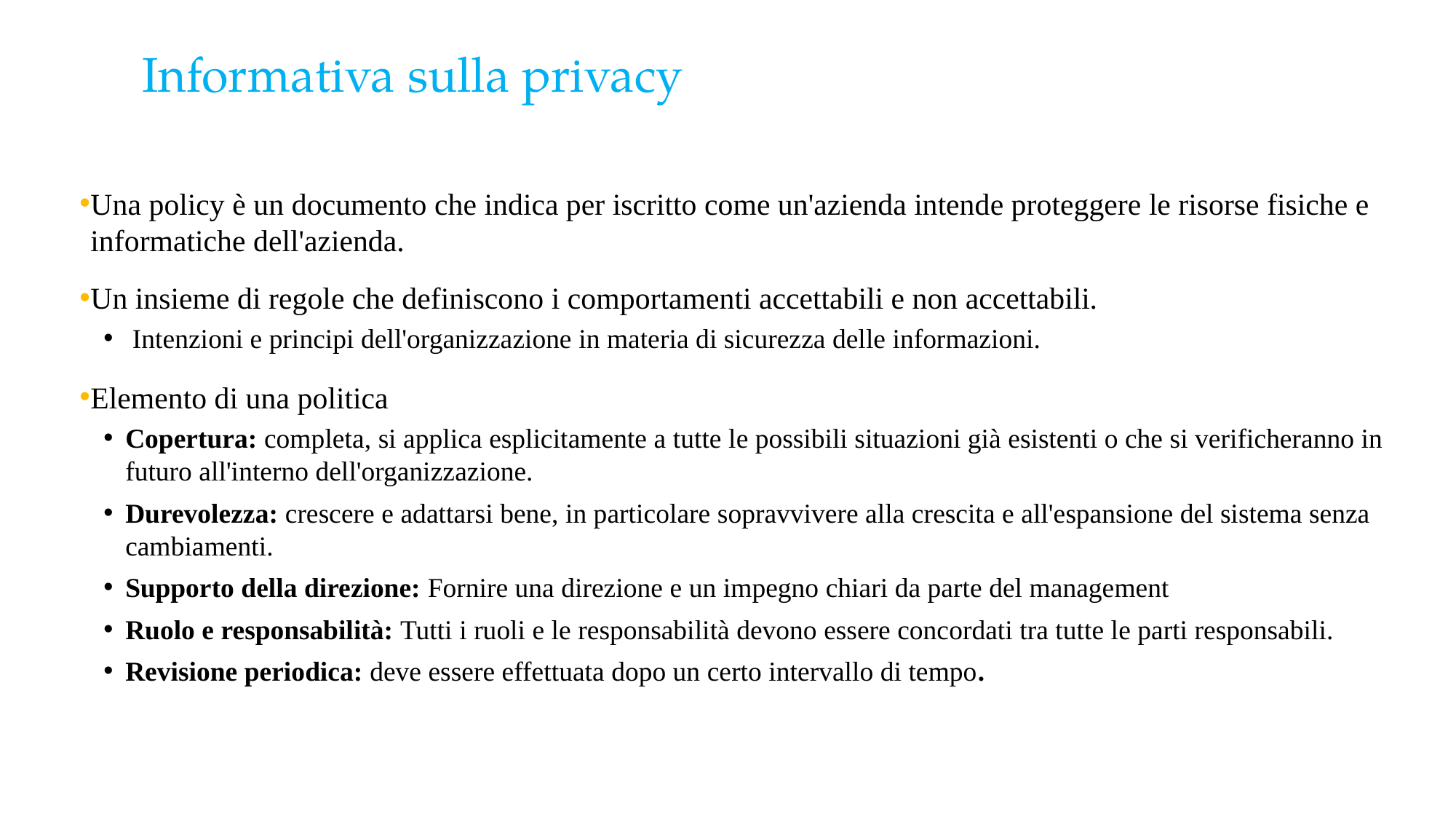

# Informativa sulla privacy
Una policy è un documento che indica per iscritto come un'azienda intende proteggere le risorse fisiche e informatiche dell'azienda.
Un insieme di regole che definiscono i comportamenti accettabili e non accettabili.
 Intenzioni e principi dell'organizzazione in materia di sicurezza delle informazioni.
Elemento di una politica
Copertura: completa, si applica esplicitamente a tutte le possibili situazioni già esistenti o che si verificheranno in futuro all'interno dell'organizzazione.
Durevolezza: crescere e adattarsi bene, in particolare sopravvivere alla crescita e all'espansione del sistema senza cambiamenti.
Supporto della direzione: Fornire una direzione e un impegno chiari da parte del management
Ruolo e responsabilità: Tutti i ruoli e le responsabilità devono essere concordati tra tutte le parti responsabili.
Revisione periodica: deve essere effettuata dopo un certo intervallo di tempo.